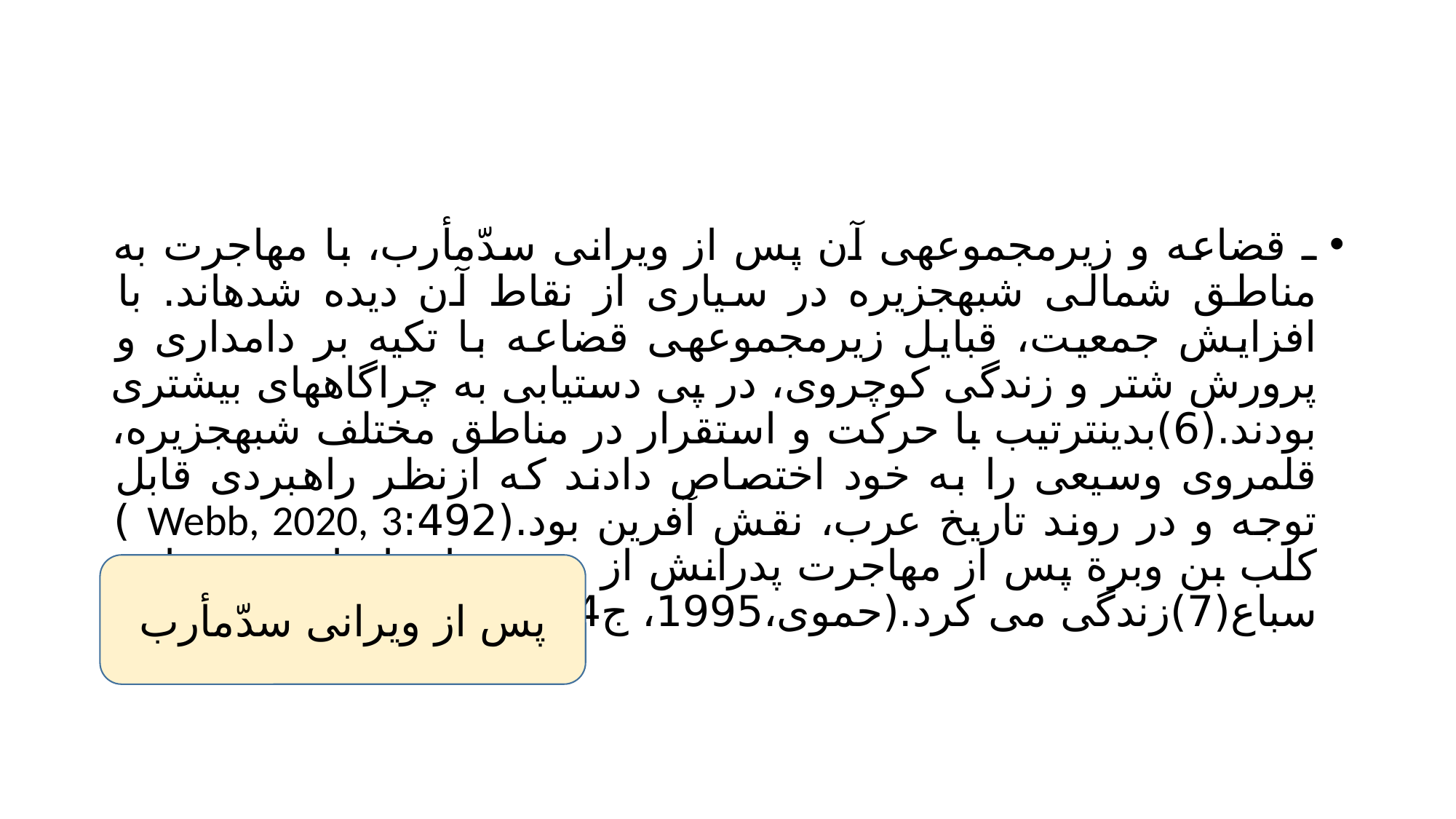

#
ـ قضاعه و زیرمجموعهی آن پس از ویرانی سدّمأرب، با مهاجرت به مناطق شمالی شبهجزیره در سیاری از نقاط آن دیده شدهاند. با افزایش جمعیت، قبایل زیرمجموعهی قضاعه با تکیه بر دامداری و پرورش شتر و زندگی کوچروی، در پی دستیابی به چراگاههای بیشتری بودند.(6)بدینترتیب با حرکت و استقرار در مناطق مختلف شبهجزیره، قلمروی وسیعی را به خود اختصاص دادند که ازنظر راهبردی قابل توجه و در روند تاریخ عرب، نقش آفرین بود.(492:Webb, 2020, 3 ) کلب بن وبرة پس از مهاجرت پدرانش از جنوب با برادرانش در وادی سباع(7)زندگی می کرد.(حموی،1995، ج5:344)

پس از ویرانی سدّمأرب